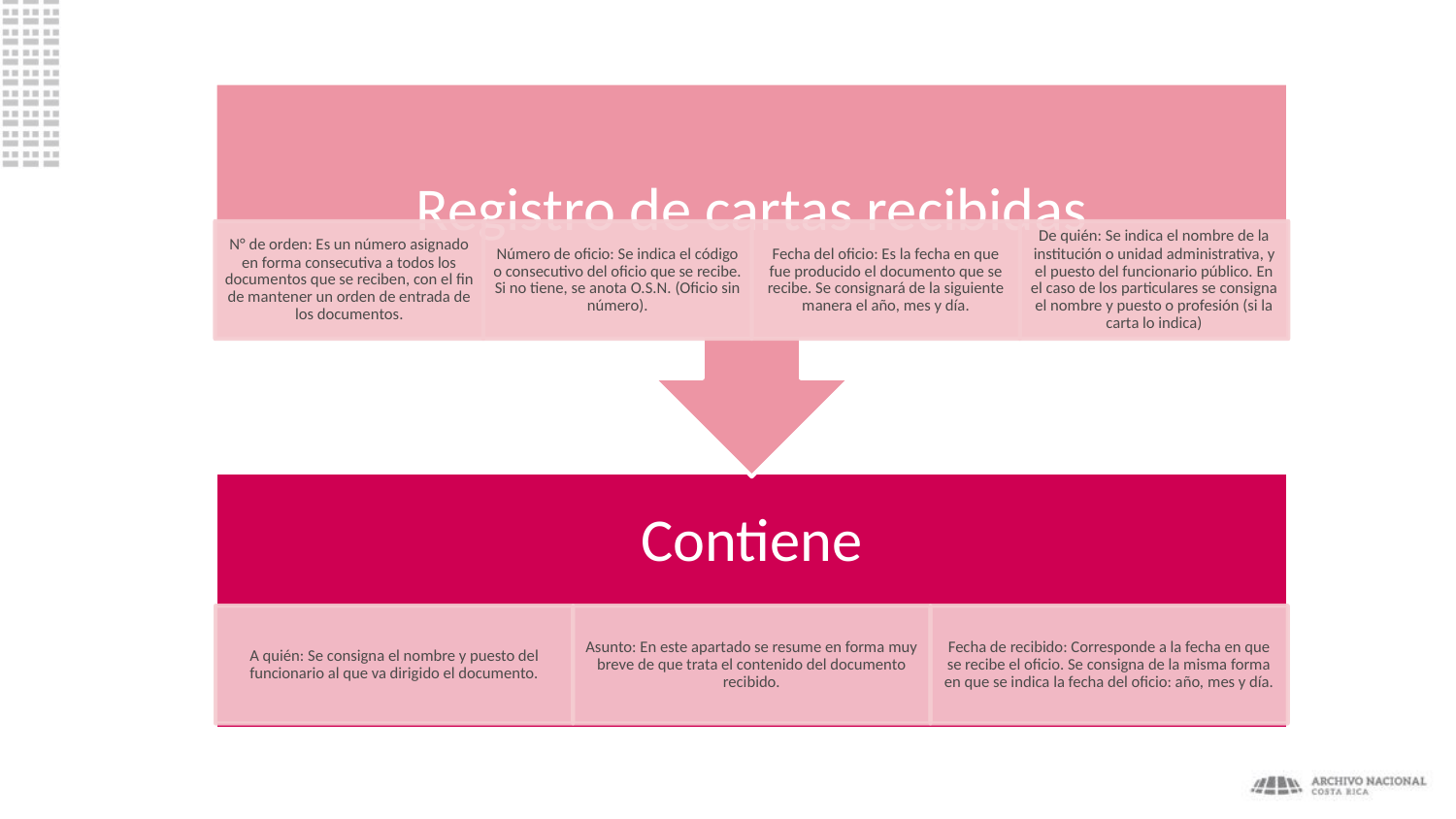

Contiene
A quién: Se consigna el nombre y puesto del funcionario al que va dirigido el documento.
Asunto: En este apartado se resume en forma muy breve de que trata el contenido del documento recibido.
Fecha de recibido: Corresponde a la fecha en que se recibe el oficio. Se consigna de la misma forma en que se indica la fecha del oficio: año, mes y día.
Registro de cartas recibidas
N° de orden: Es un número asignado en forma consecutiva a todos los documentos que se reciben, con el fin de mantener un orden de entrada de los documentos.
Número de oficio: Se indica el código o consecutivo del oficio que se recibe. Si no tiene, se anota O.S.N. (Oficio sin número).
Fecha del oficio: Es la fecha en que fue producido el documento que se recibe. Se consignará de la siguiente manera el año, mes y día.
De quién: Se indica el nombre de la institución o unidad administrativa, y el puesto del funcionario público. En el caso de los particulares se consigna el nombre y puesto o profesión (si la carta lo indica)